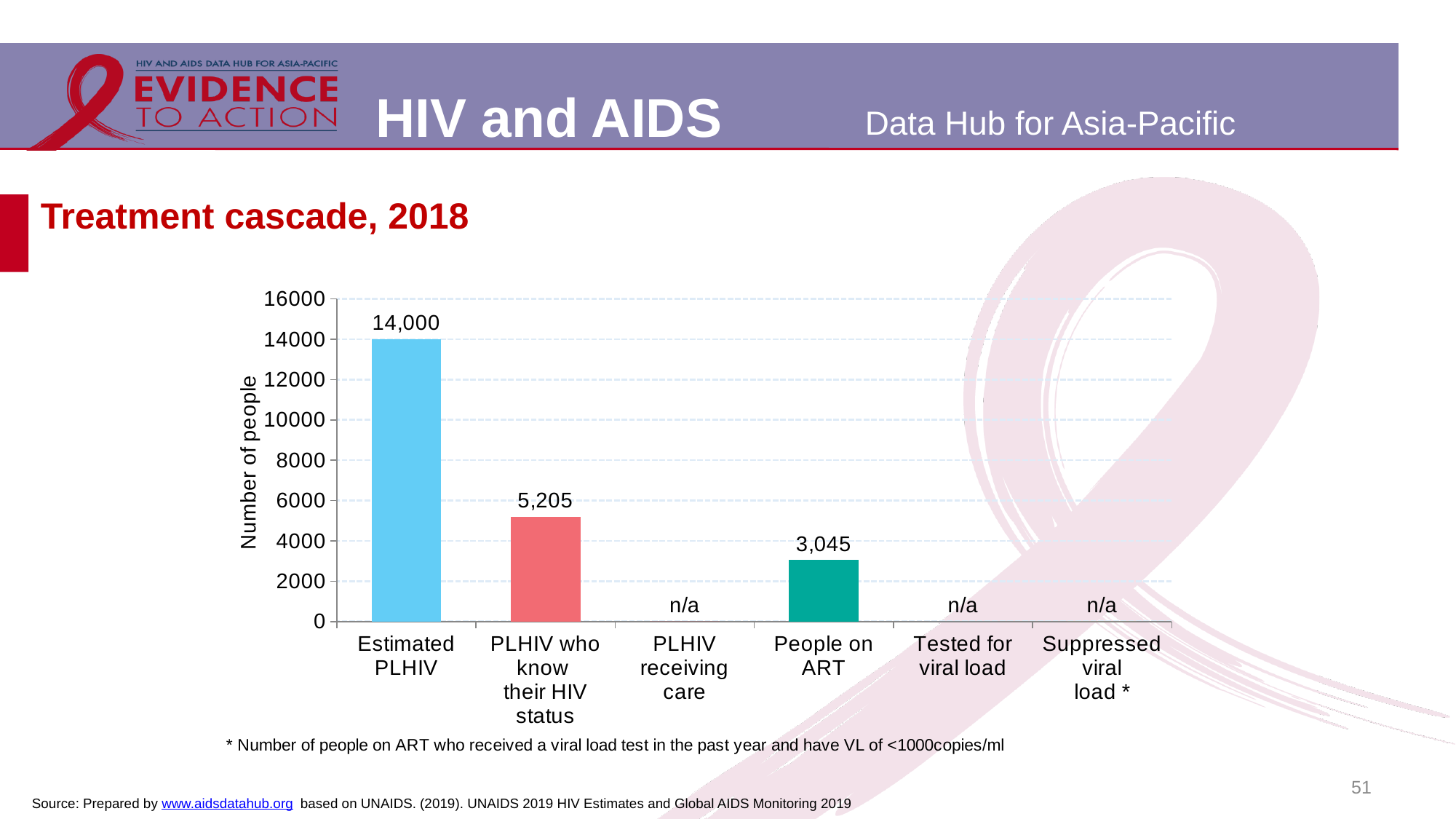

# Treatment cascade, 2018

### Chart

| Category | Bangladesh |
|---|---|
| Estimated PLHIV | 14000.0 |
| PLHIV who know
their HIV status | 5205.0 |
| PLHIV receiving
care | 0.0 |
| People on ART | 3045.0 |
| Tested for viral load | 0.0 |
| Suppressed viral
load * | 0.0 |
51
Source: Prepared by www.aidsdatahub.org  based on UNAIDS. (2019). UNAIDS 2019 HIV Estimates and Global AIDS Monitoring 2019